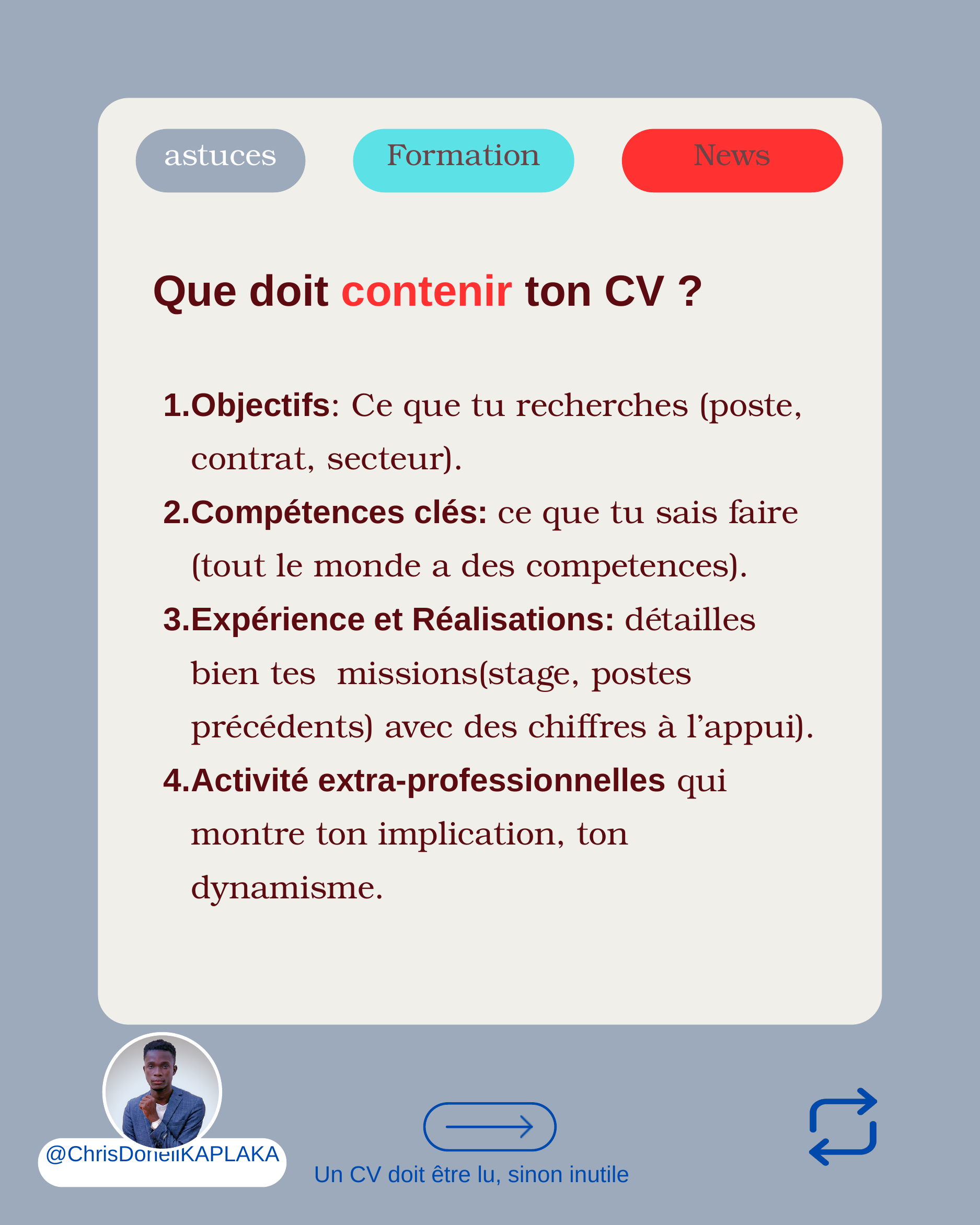

News

astuces

Formation

News
Que doit contenir ton CV ?
Objectifs: Ce que tu recherches (poste, contrat, secteur).
Compétences clés: ce que tu sais faire (tout le monde a des competences).
Expérience et Réalisations: détailles bien tes  missions(stage, postes précédents) avec des chiffres à l’appui).
Activité extra-professionnelles qui montre ton implication, ton dynamisme.

@ChrisDonellKAPLAKA
Un CV doit être lu, sinon inutile